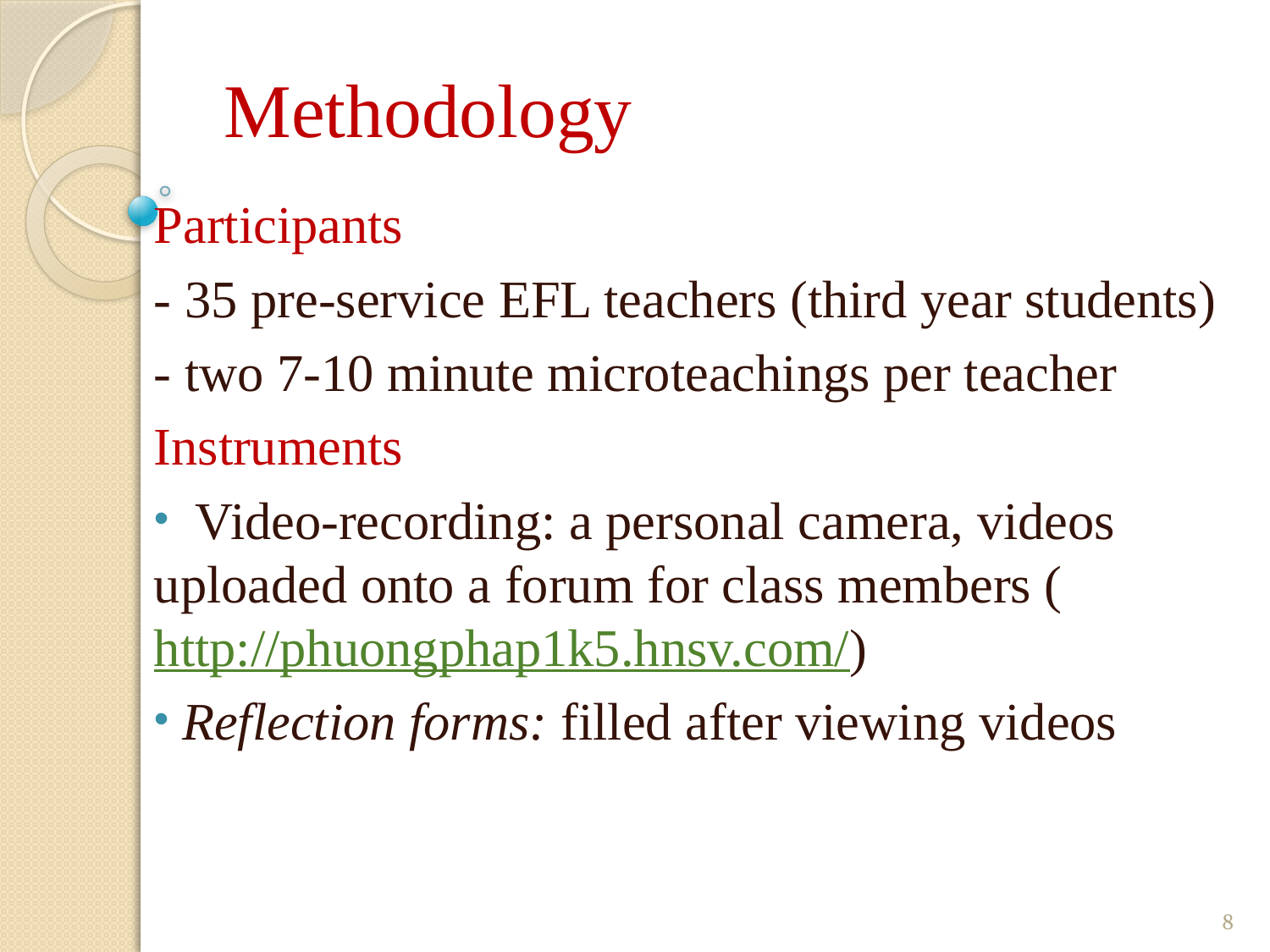

# Methodology
Participants
- 35 pre-service EFL teachers (third year students)
- two 7-10 minute microteachings per teacher
Instruments
  Video-recording: a personal camera, videos uploaded onto a forum for class members (http://phuongphap1k5.hnsv.com/)
 Reflection forms: filled after viewing videos

8